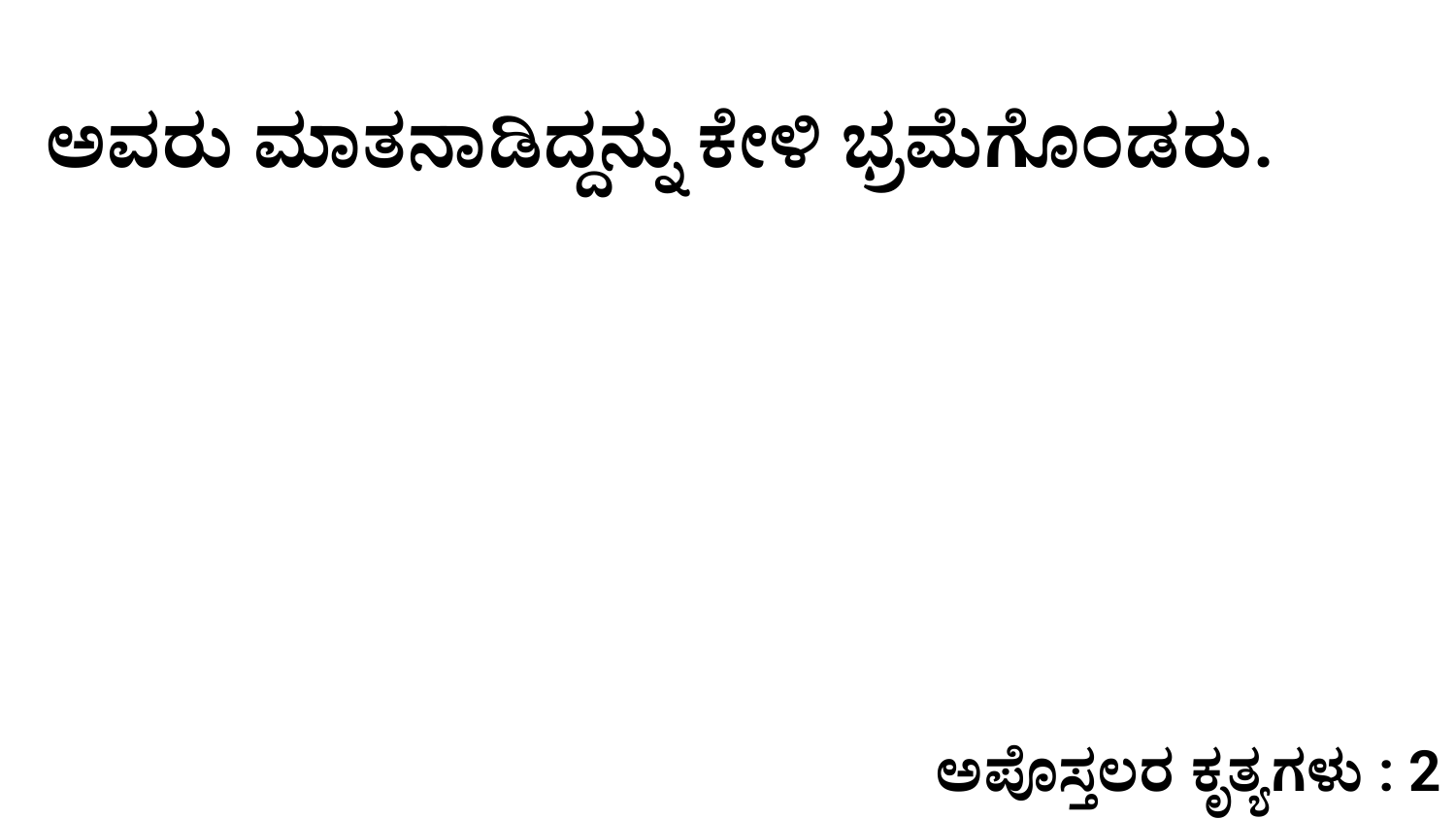

ಅವರು ಮಾತನಾಡಿದ್ದನ್ನು ಕೇಳಿ ಭ್ರಮೆಗೊಂಡರು.
ಅಪೊಸ್ತಲರ ಕೃತ್ಯಗಳು : 2